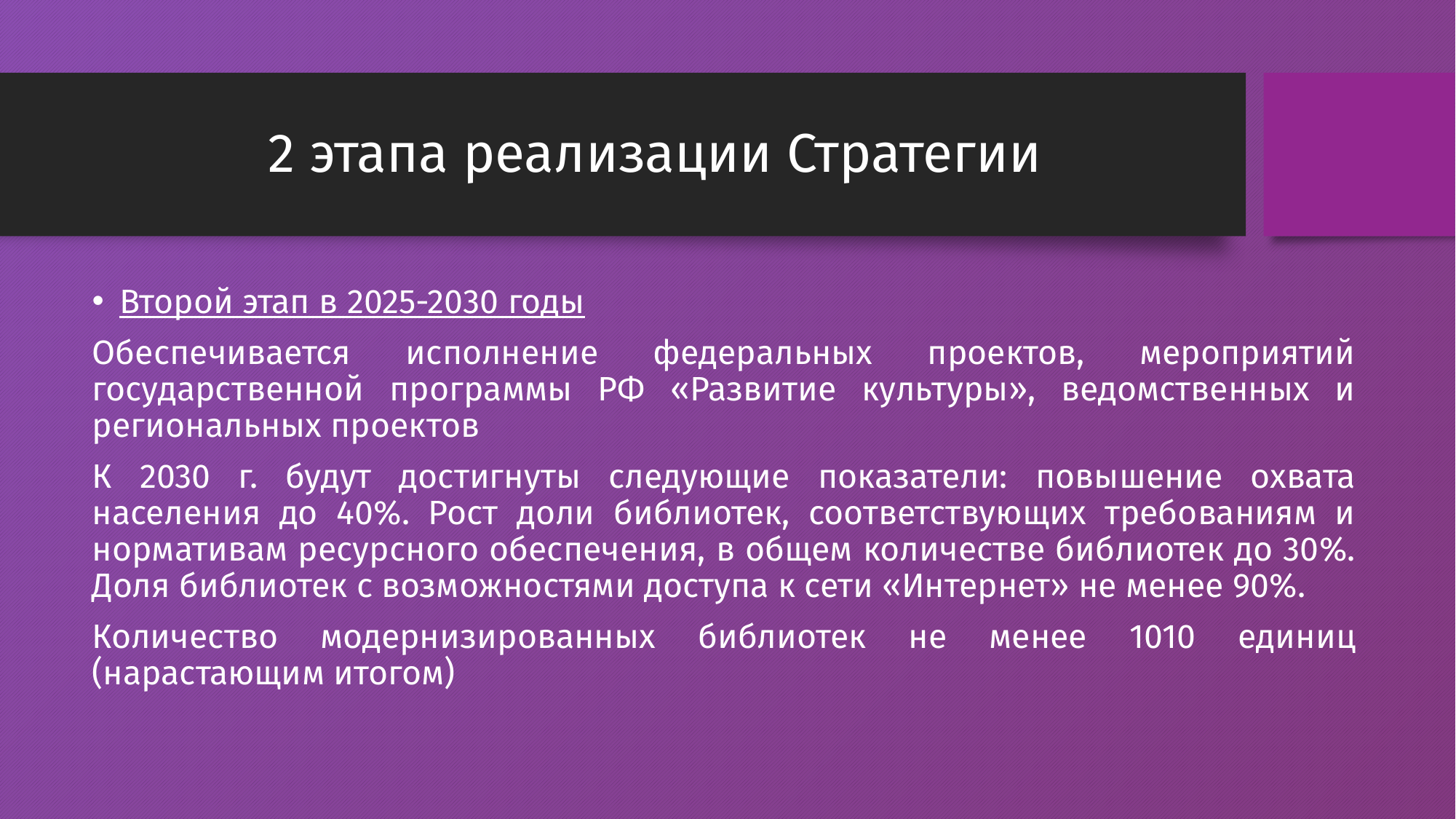

# 2 этапа реализации Стратегии
Второй этап в 2025-2030 годы
Обеспечивается исполнение федеральных проектов, мероприятий государственной программы РФ «Развитие культуры», ведомственных и региональных проектов
К 2030 г. будут достигнуты следующие показатели: повышение охвата населения до 40%. Рост доли библиотек, соответствующих требованиям и нормативам ресурсного обеспечения, в общем количестве библиотек до 30%. Доля библиотек с возможностями доступа к сети «Интернет» не менее 90%.
Количество модернизированных библиотек не менее 1010 единиц (нарастающим итогом)